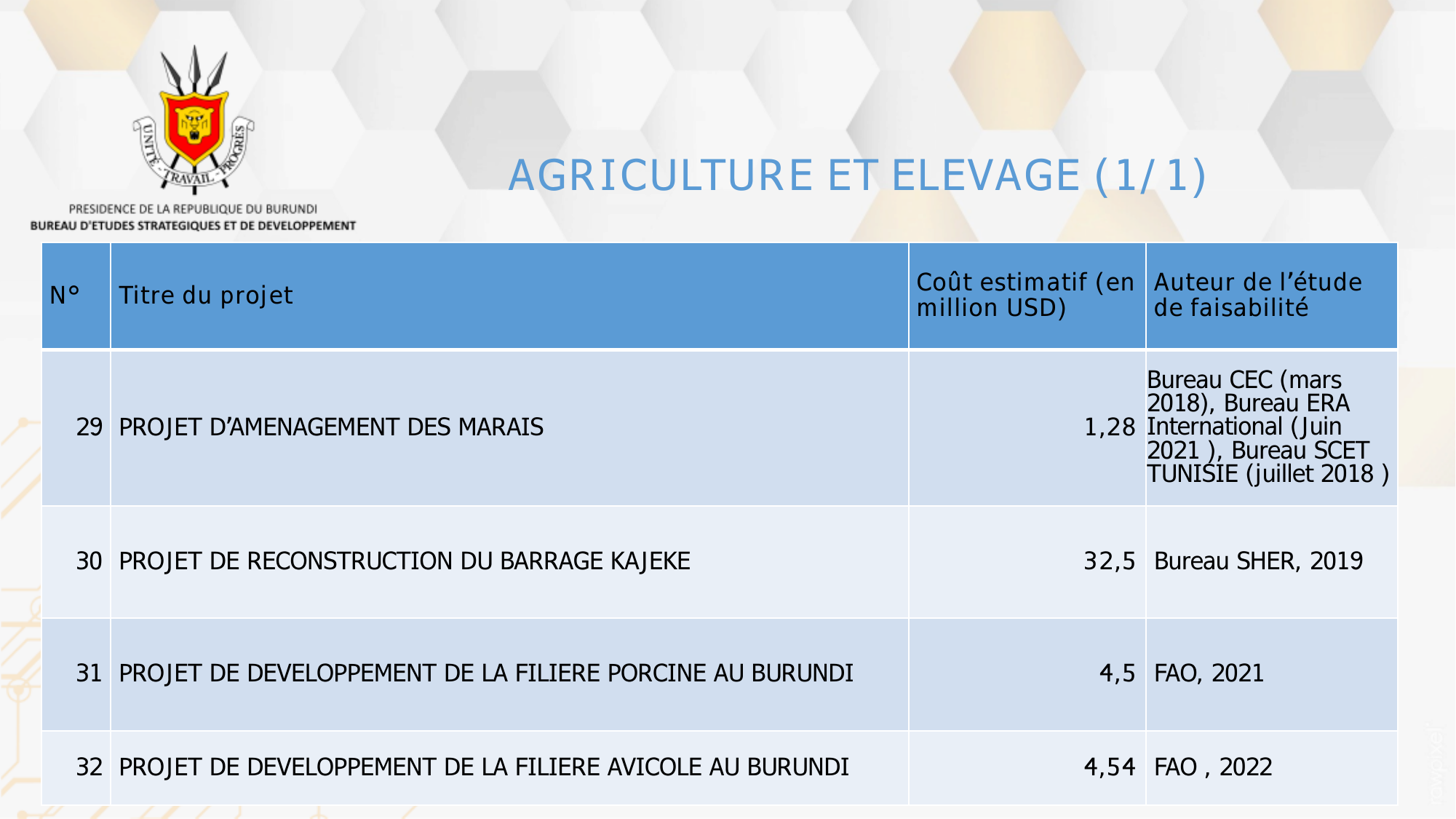

# AGRICULTURE ET ELEVAGE (1/1)
| N° | Titre du projet | Coût estimatif (en million USD) | Auteur de l’étude de faisabilité |
| --- | --- | --- | --- |
| 29 | PROJET D’AMENAGEMENT DES MARAIS | 1,28 | Bureau CEC (mars 2018), Bureau ERA International (Juin 2021 ), Bureau SCET TUNISIE (juillet 2018 ) |
| 30 | PROJET DE RECONSTRUCTION DU BARRAGE KAJEKE | 32,5 | Bureau SHER, 2019 |
| 31 | PROJET DE DEVELOPPEMENT DE LA FILIERE PORCINE AU BURUNDI | 4,5 | FAO, 2021 |
| 32 | PROJET DE DEVELOPPEMENT DE LA FILIERE AVICOLE AU BURUNDI | 4,54 | FAO , 2022 |